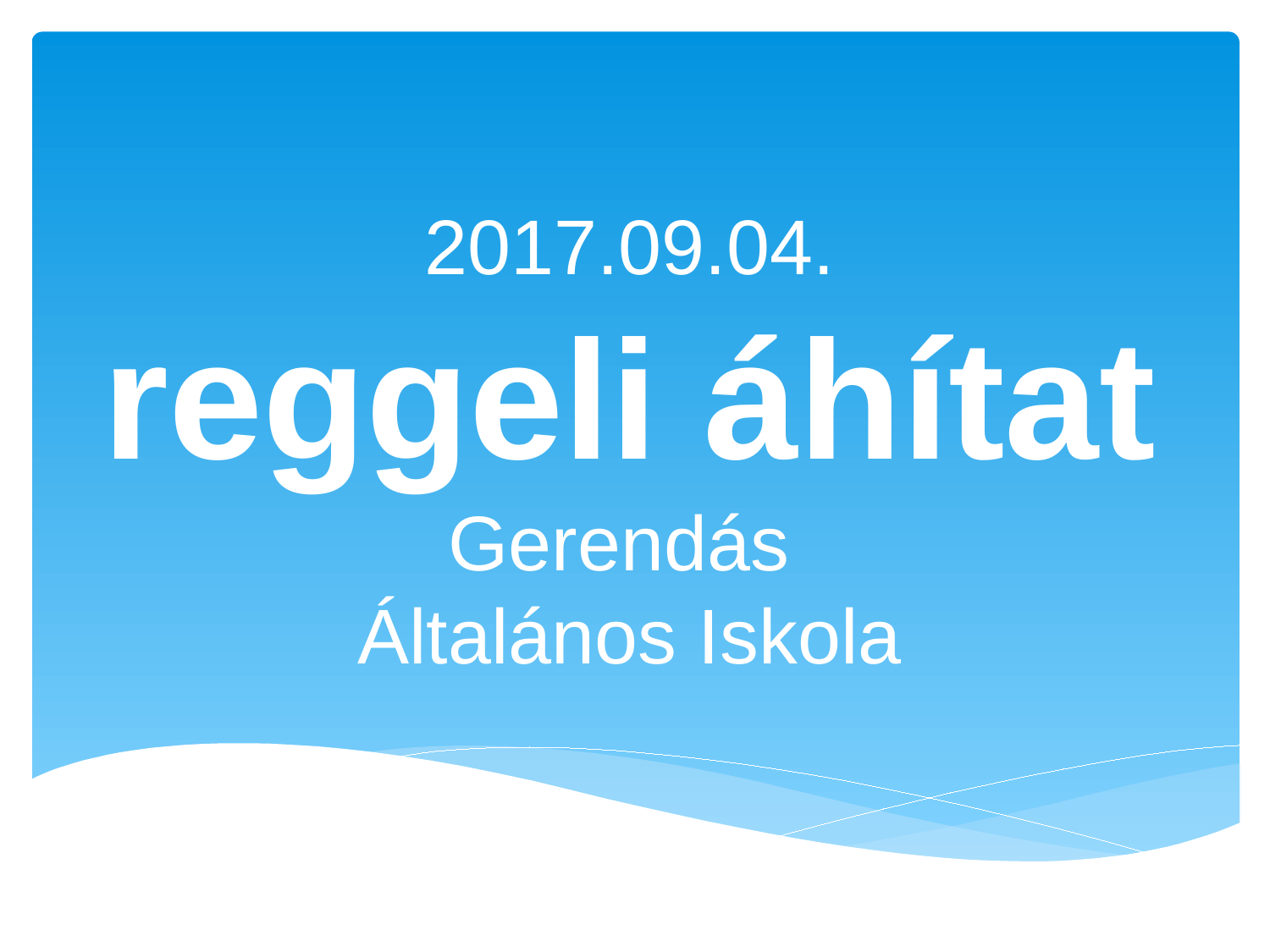

# 2017.09.04. reggeli áhítat Gerendás Általános Iskola